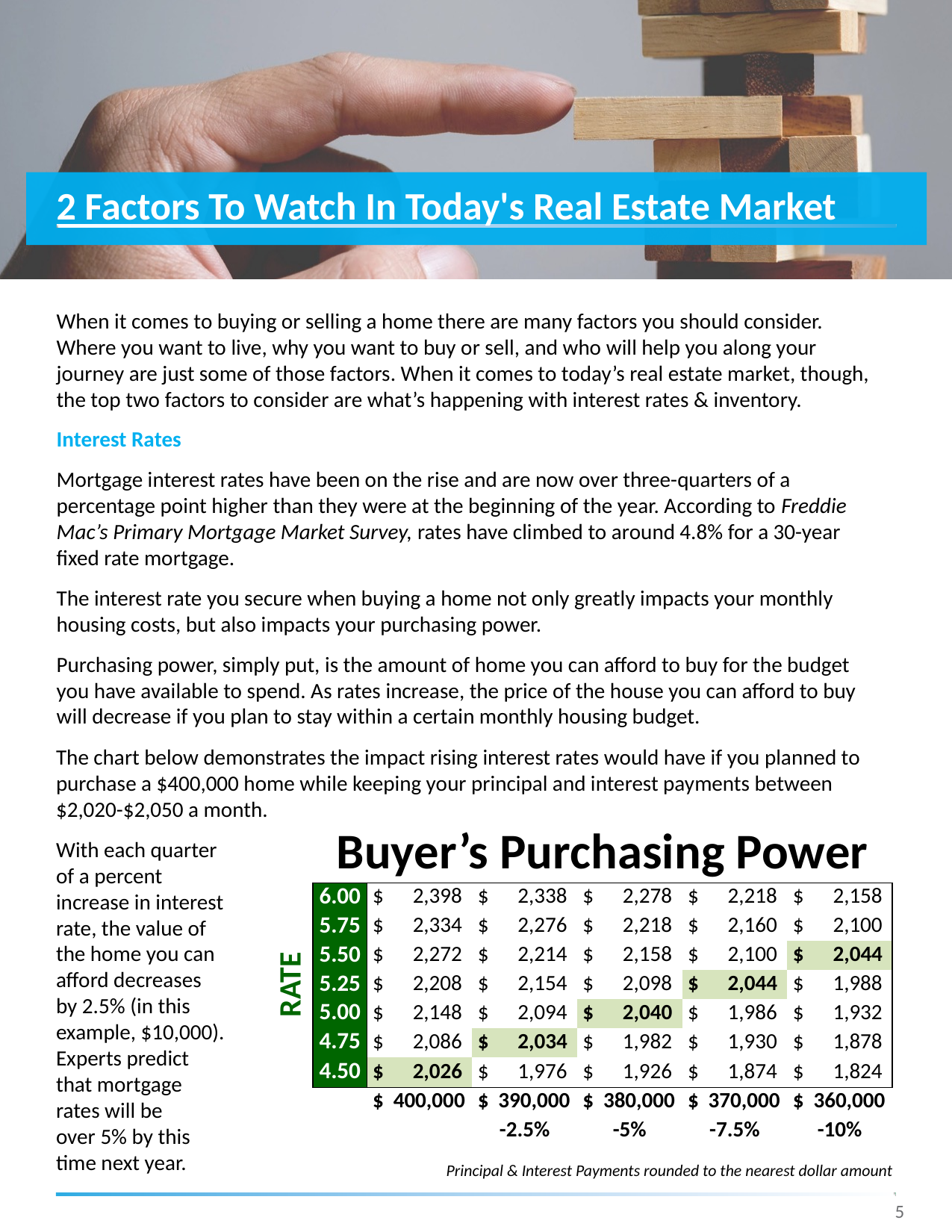

# 2 Factors To Watch In Today's Real Estate Market

When it comes to buying or selling a home there are many factors you should consider. Where you want to live, why you want to buy or sell, and who will help you along your journey are just some of those factors. When it comes to today’s real estate market, though, the top two factors to consider are what’s happening with interest rates & inventory.
Interest Rates
Mortgage interest rates have been on the rise and are now over three-quarters of a percentage point higher than they were at the beginning of the year. According to Freddie Mac’s Primary Mortgage Market Survey, rates have climbed to around 4.8% for a 30-year fixed rate mortgage.
The interest rate you secure when buying a home not only greatly impacts your monthly housing costs, but also impacts your purchasing power.
Purchasing power, simply put, is the amount of home you can afford to buy for the budget you have available to spend. As rates increase, the price of the house you can afford to buy will decrease if you plan to stay within a certain monthly housing budget.
The chart below demonstrates the impact rising interest rates would have if you planned to purchase a $400,000 home while keeping your principal and interest payments between
$2,020-$2,050 a month.
With each quarter of a percent increase in interest rate, the value of the home you can afford decreases by 2.5% (in this example, $10,000). Experts predict that mortgage rates will be
over 5% by this time next year.
Buyer’s Purchasing Power
| 6.00 | $ 2,398 | $ 2,338 | $ 2,278 | $ 2,218 | $ 2,158 |
| --- | --- | --- | --- | --- | --- |
| 5.75 | $ 2,334 | $ 2,276 | $ 2,218 | $ 2,160 | $ 2,100 |
| 5.50 | $ 2,272 | $ 2,214 | $ 2,158 | $ 2,100 | $ 2,044 |
| 5.25 | $ 2,208 | $ 2,154 | $ 2,098 | $ 2,044 | $ 1,988 |
| 5.00 | $ 2,148 | $ 2,094 | $ 2,040 | $ 1,986 | $ 1,932 |
| 4.75 | $ 2,086 | $ 2,034 | $ 1,982 | $ 1,930 | $ 1,878 |
| 4.50 | $ 2,026 | $ 1,976 | $ 1,926 | $ 1,874 | $ 1,824 |
|  | $ 400,000 | $ 390,000 | $ 380,000 | $ 370,000 | $ 360,000 |
|  |  | -2.5% | -5% | -7.5% | -10% |
RATE
Principal & Interest Payments rounded to the nearest dollar amount

5